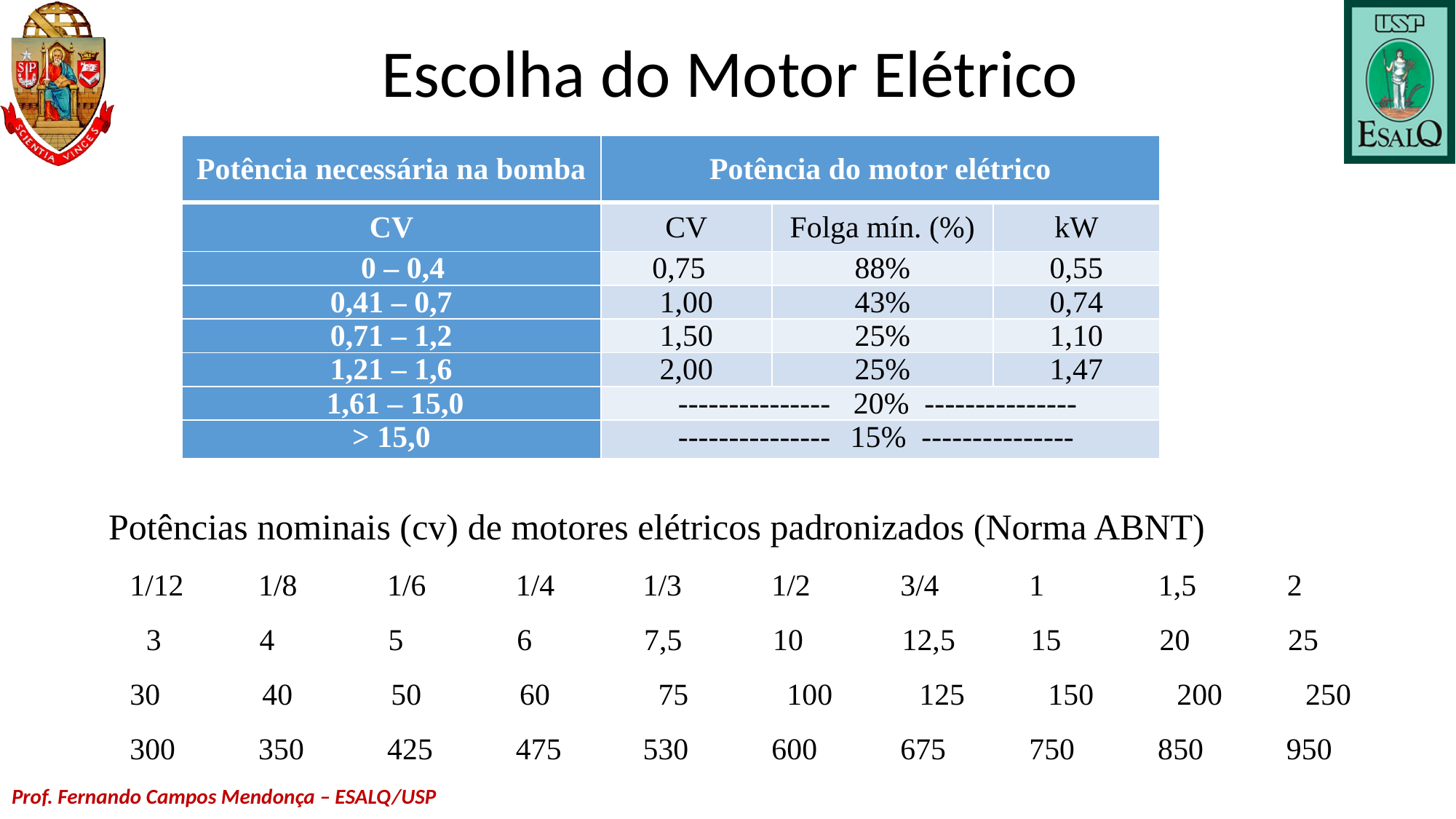

# Escolha do Motor Elétrico
| Potência necessária na bomba | Potência do motor elétrico |  |  |
| --- | --- | --- | --- |
| CV | CV | Folga mín. (%) | kW |
| 0 – 0,4 | 0,75 | 88% | 0,55 |
| 0,41 – 0,7 | 1,00 | 43% | 0,74 |
| 0,71 – 1,2 | 1,50 | 25% | 1,10 |
| 1,21 – 1,6 | 2,00 | 25% | 1,47 |
| 1,61 – 15,0 | --------------- 20% --------------- |  |  |
| > 15,0 | --------------- 15% --------------- |  |  |
Potências nominais (cv) de motores elétricos padronizados (Norma ABNT)
1/12	1/8	1/6	1/4	1/3	1/2	3/4	1 	1,5	2         3	4	5	6	7,5	10 	12,5	15	20	25     30 	40	50	60   	75	100 	125	150	200	250 300	350 	425	475	530	600	675 	750	850	950